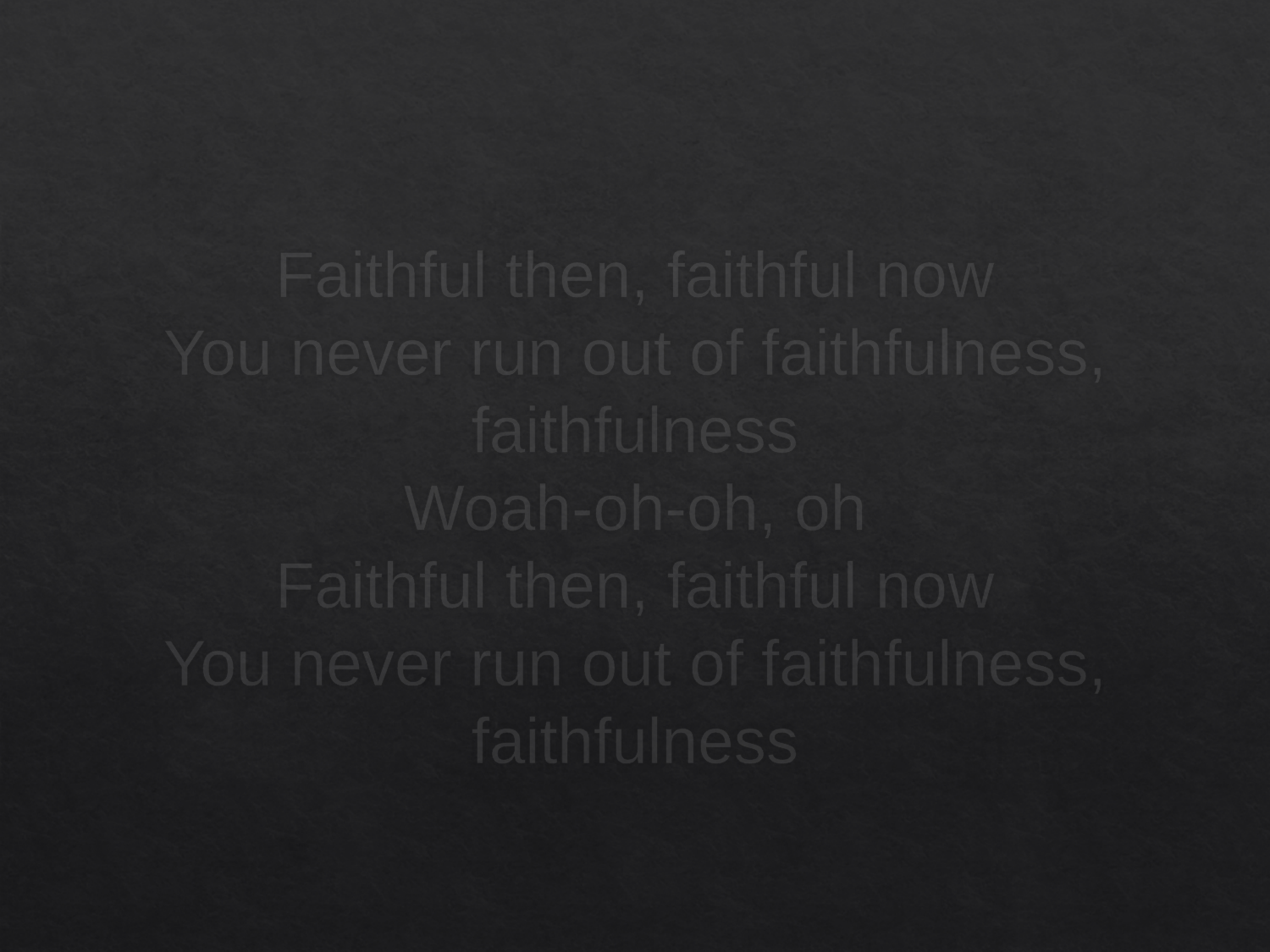

# Faithful then, faithful now You never run out of faithfulness, faithfulness Woah-oh-oh, oh Faithful then, faithful now You never run out of faithfulness, faithfulness